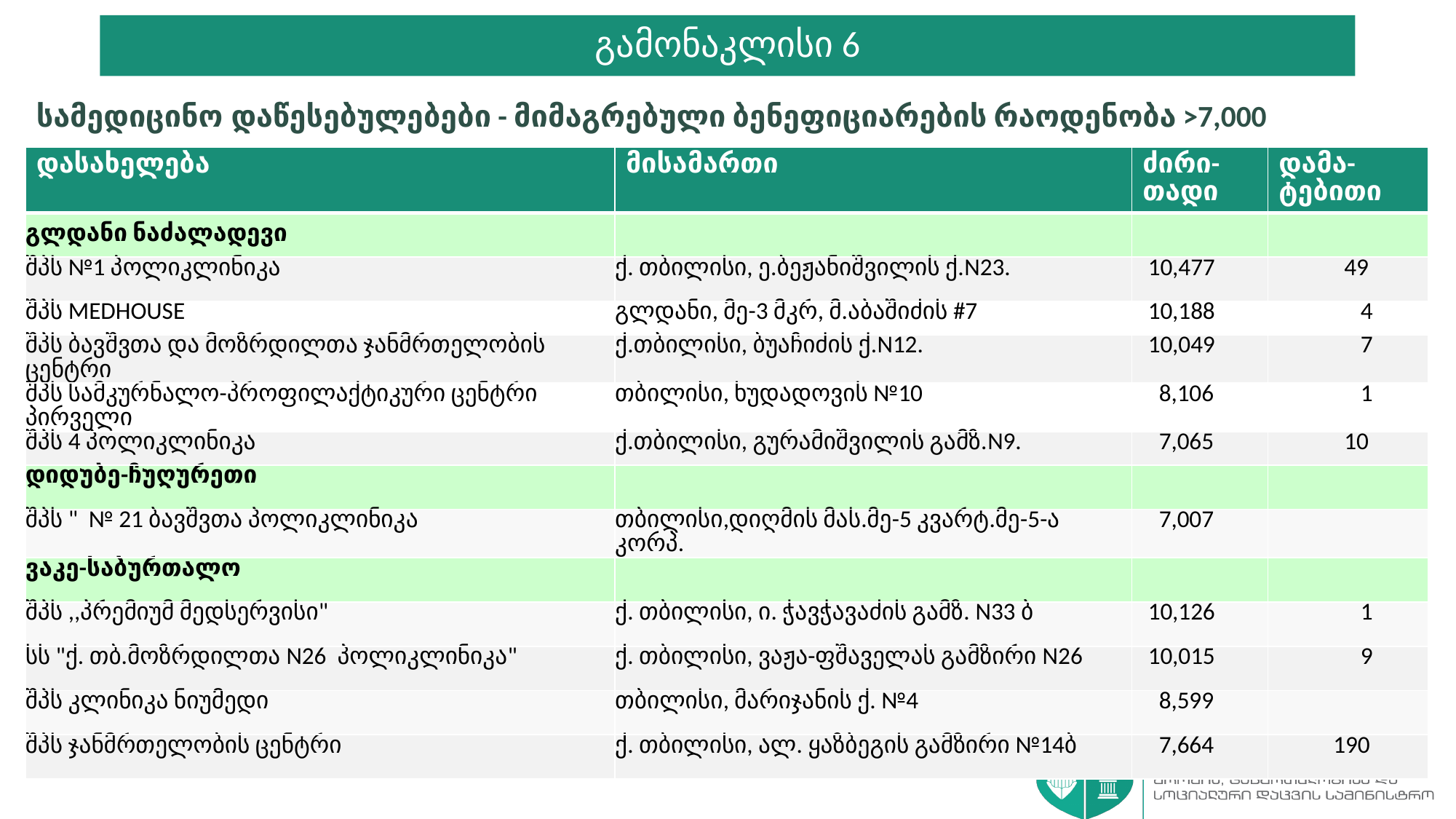

# გამონაკლისი 6
სამედიცინო დაწესებულებები - მიმაგრებული ბენეფიციარების რაოდენობა >7,000
| დასახელება | მისამართი | ძირი-თადი | დამა-ტებითი |
| --- | --- | --- | --- |
| გლდანი ნაძალადევი |  |  |  |
| შპს №1 პოლიკლინიკა | ქ. თბილისი, ე.ბეჟანიშვილის ქ.N23. | 10,477 | 49 |
| შპს MEDHOUSE | გლდანი, მე-3 მკრ, მ.აბაშიძის #7 | 10,188 | 4 |
| შპს ბავშვთა და მოზრდილთა ჯანმრთელობის ცენტრი | ქ.თბილისი, ბუაჩიძის ქ.N12. | 10,049 | 7 |
| შპს სამკურნალო-პროფილაქტიკური ცენტრი პირველი | თბილისი, ხუდადოვის №10 | 8,106 | 1 |
| შპს 4 პოლიკლინიკა | ქ.თბილისი, გურამიშვილის გამზ.N9. | 7,065 | 10 |
| დიდუბე-ჩუღურეთი |  |  |  |
| შპს " № 21 ბავშვთა პოლიკლინიკა | თბილისი,დიღმის მას.მე-5 კვარტ.მე-5-ა კორპ. | 7,007 |  |
| ვაკე-საბურთალო |  |  |  |
| შპს ,,პრემიუმ მედსერვისი" | ქ. თბილისი, ი. ჭავჭავაძის გამზ. N33 ბ | 10,126 | 1 |
| სს "ქ. თბ.მოზრდილთა N26 პოლიკლინიკა" | ქ. თბილისი, ვაჟა-ფშაველას გამზირი N26 | 10,015 | 9 |
| შპს კლინიკა ნიუმედი | თბილისი, მარიჯანის ქ. №4 | 8,599 |  |
| შპს ჯანმრთელობის ცენტრი | ქ. თბილისი, ალ. ყაზბეგის გამზირი №14ბ | 7,664 | 190 |